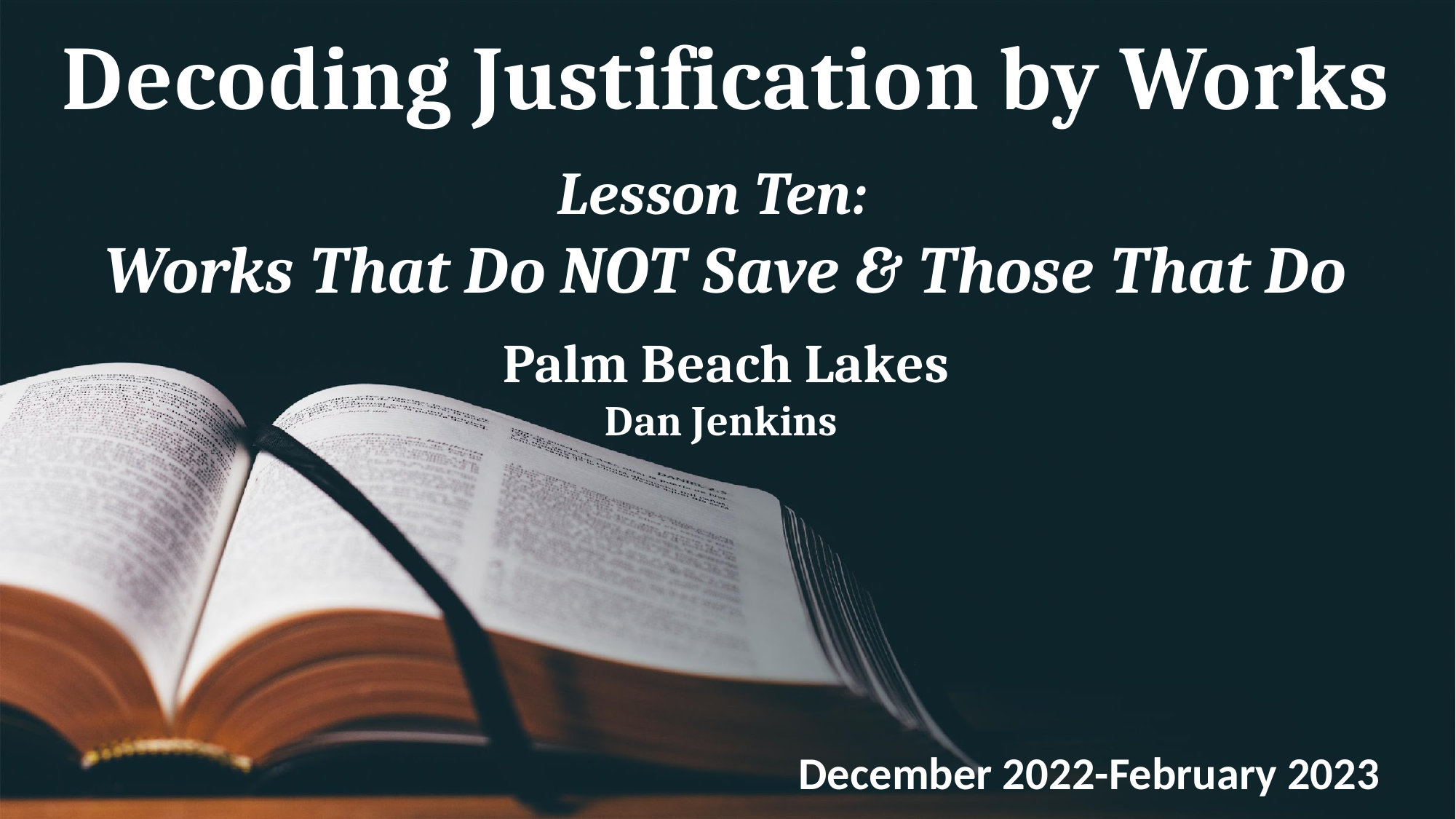

# Decoding Justification by Works Lesson Ten: Works That Do NOT Save & Those That Do Palm Beach Lakes Dan Jenkins
December 2022-February 2023